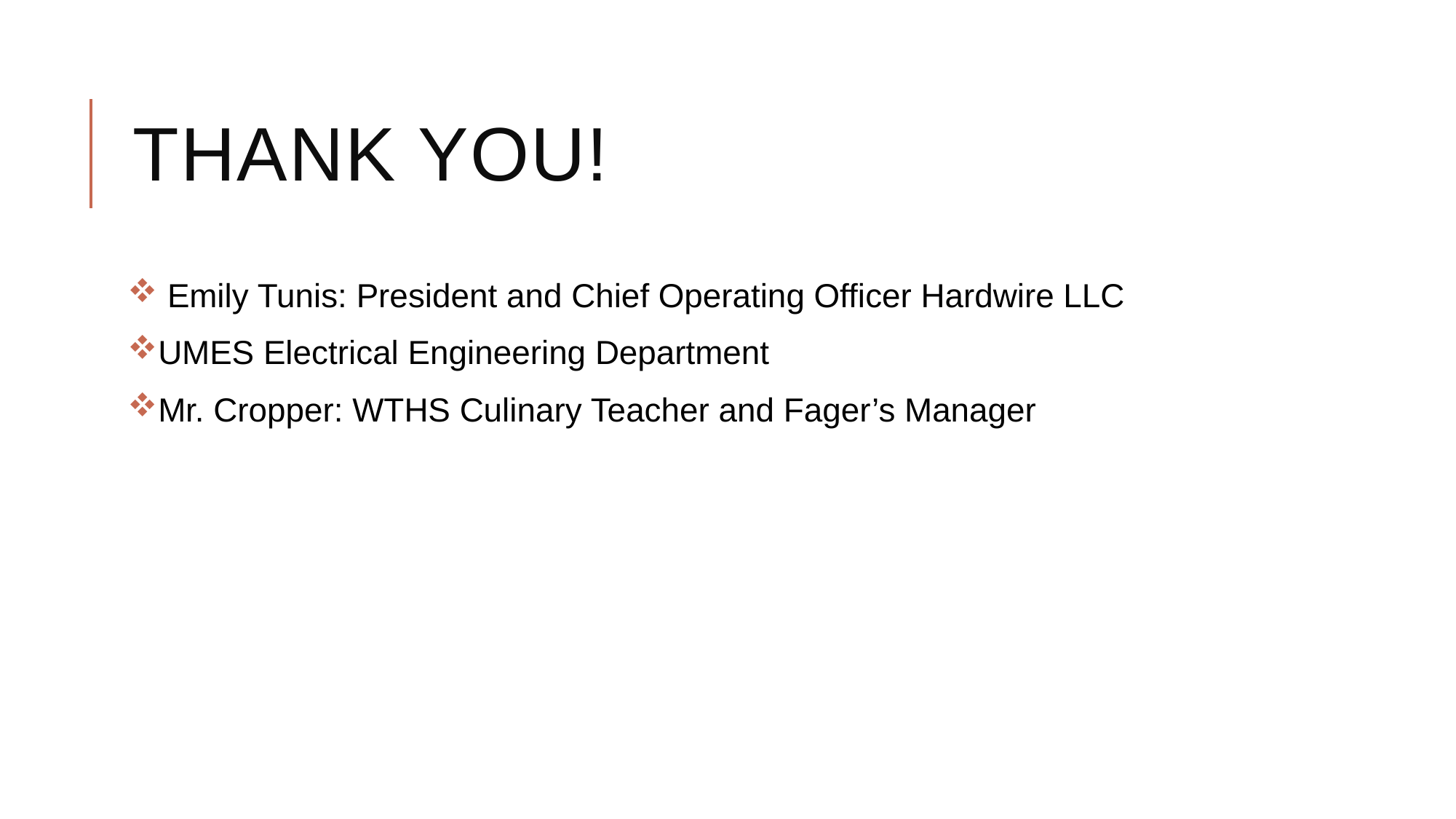

# Thank You!
 Emily Tunis: President and Chief Operating Officer Hardwire LLC
UMES Electrical Engineering Department
Mr. Cropper: WTHS Culinary Teacher and Fager’s Manager